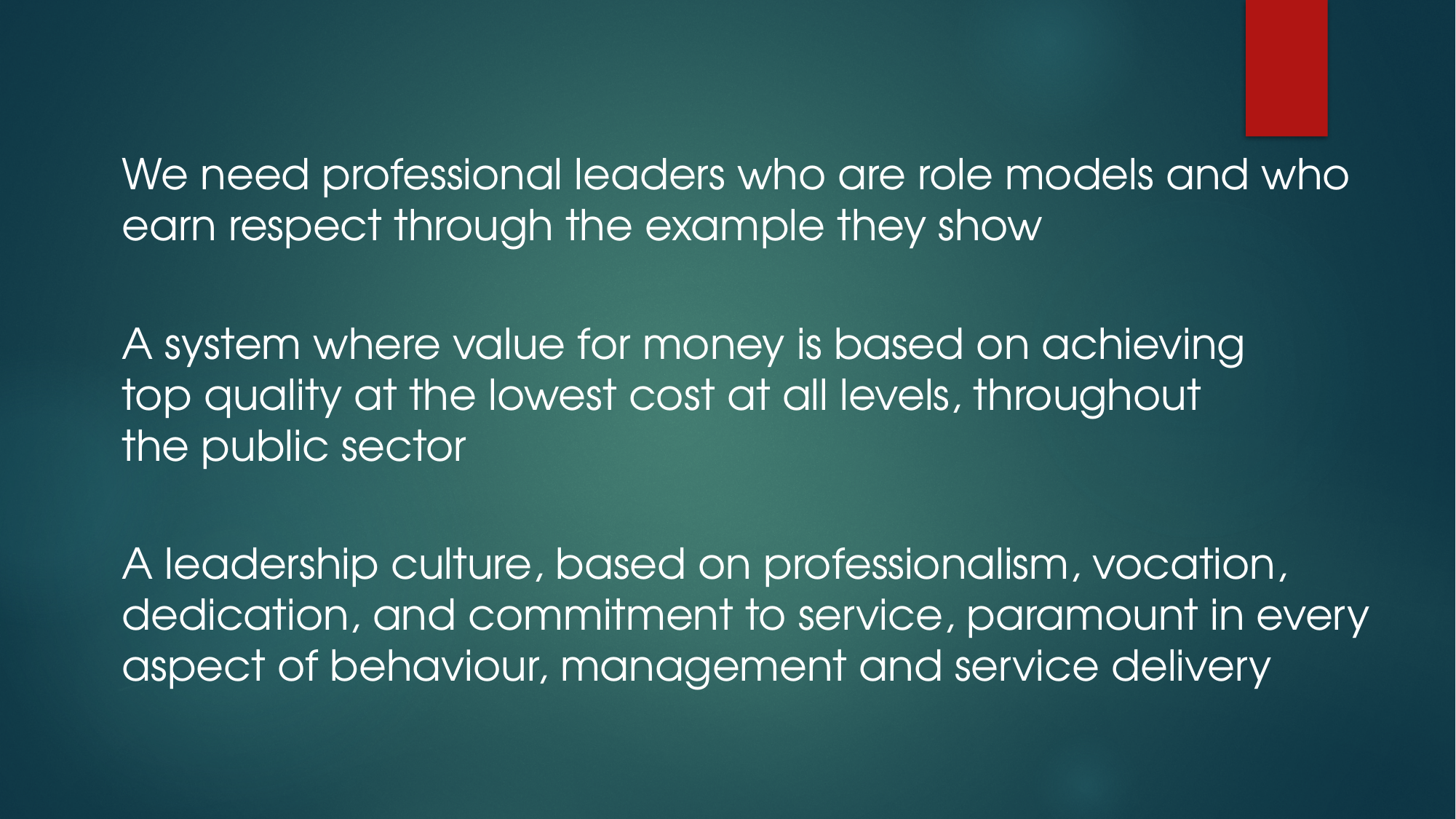

We need professional leaders who are role models and who earn respect through the example they show
A system where value for money is based on achieving top quality at the lowest cost at all levels, throughout the public sector
A leadership culture, based on professionalism, vocation, dedication, and commitment to service, paramount in every aspect of behaviour, management and service delivery